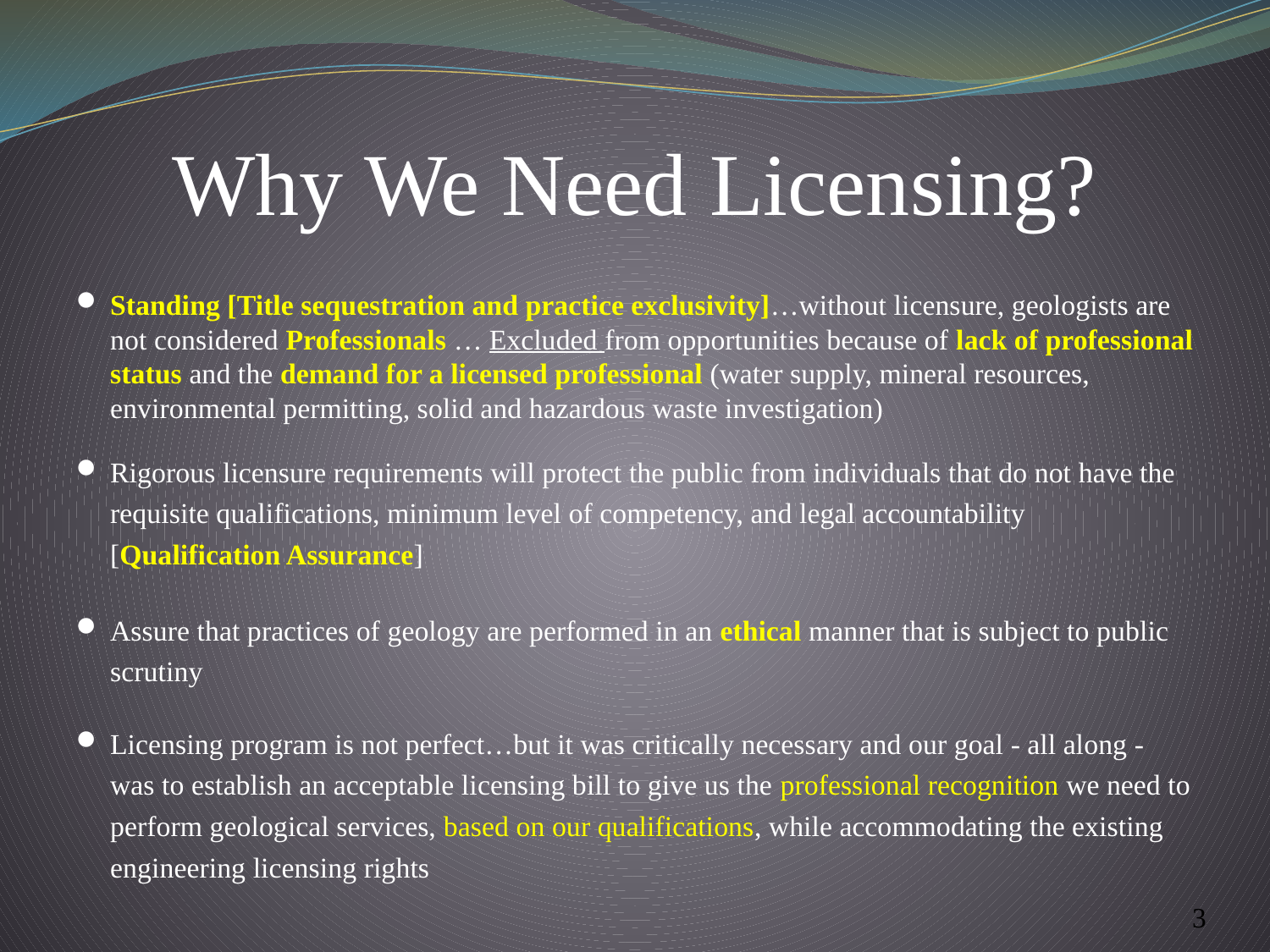

# Why We Need Licensing?

Standing [Title sequestration and practice exclusivity]…without licensure, geologists are not considered Professionals … Excluded from opportunities because of lack of professional status and the demand for a licensed professional (water supply, mineral resources, environmental permitting, solid and hazardous waste investigation)

Rigorous licensure requirements will protect the public from individuals that do not have the requisite qualifications, minimum level of competency, and legal accountability [Qualification Assurance]

Assure that practices of geology are performed in an ethical manner that is subject to public scrutiny

Licensing program is not perfect…but it was critically necessary and our goal - all along - was to establish an acceptable licensing bill to give us the professional recognition we need to perform geological services, based on our qualifications, while accommodating the existing engineering licensing rights
3